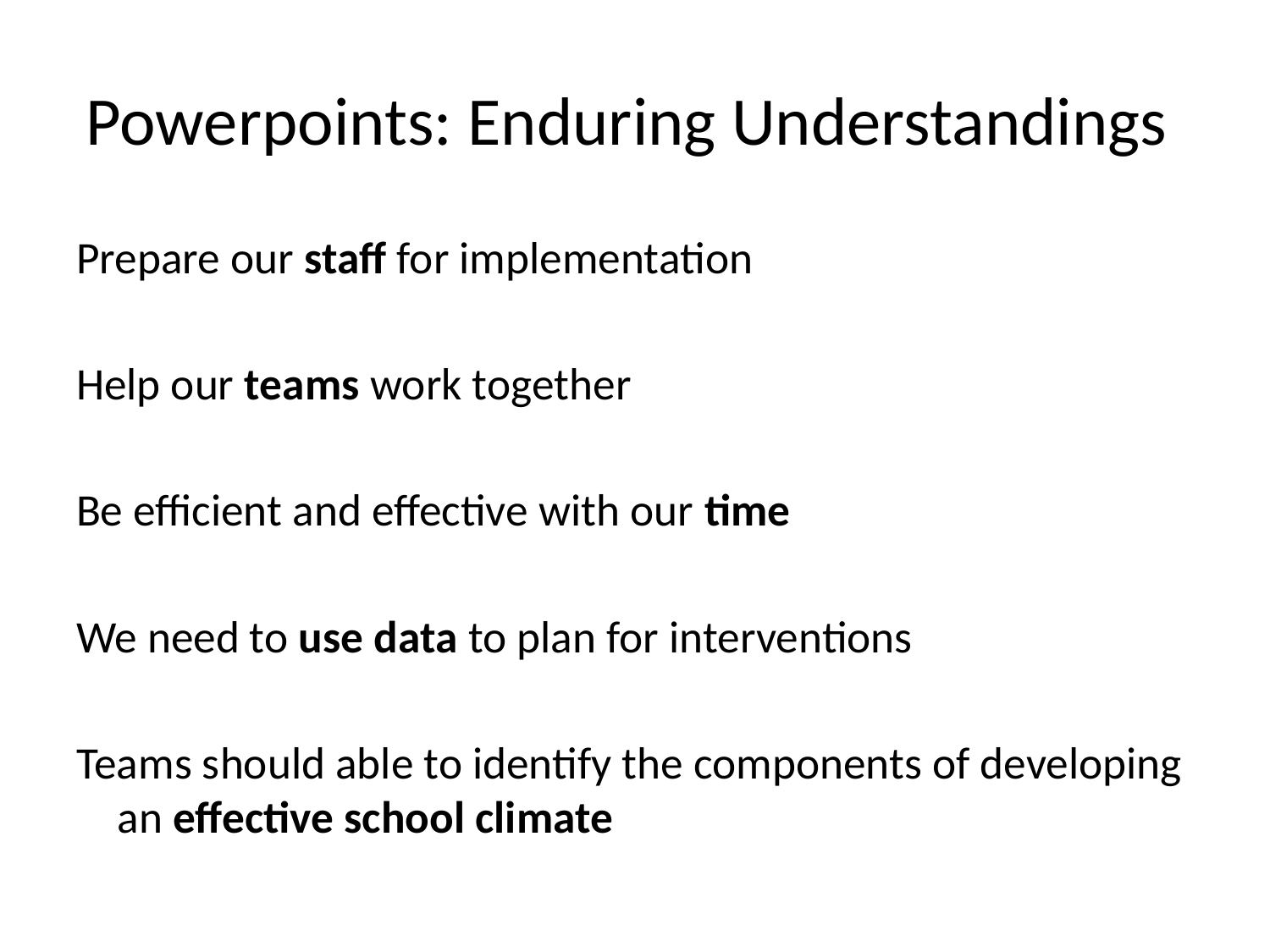

# Powerpoints: Enduring Understandings
Prepare our staff for implementation

Help our teams work together

Be efficient and effective with our time

We need to use data to plan for interventions

Teams should able to identify the components of developing an effective school climate